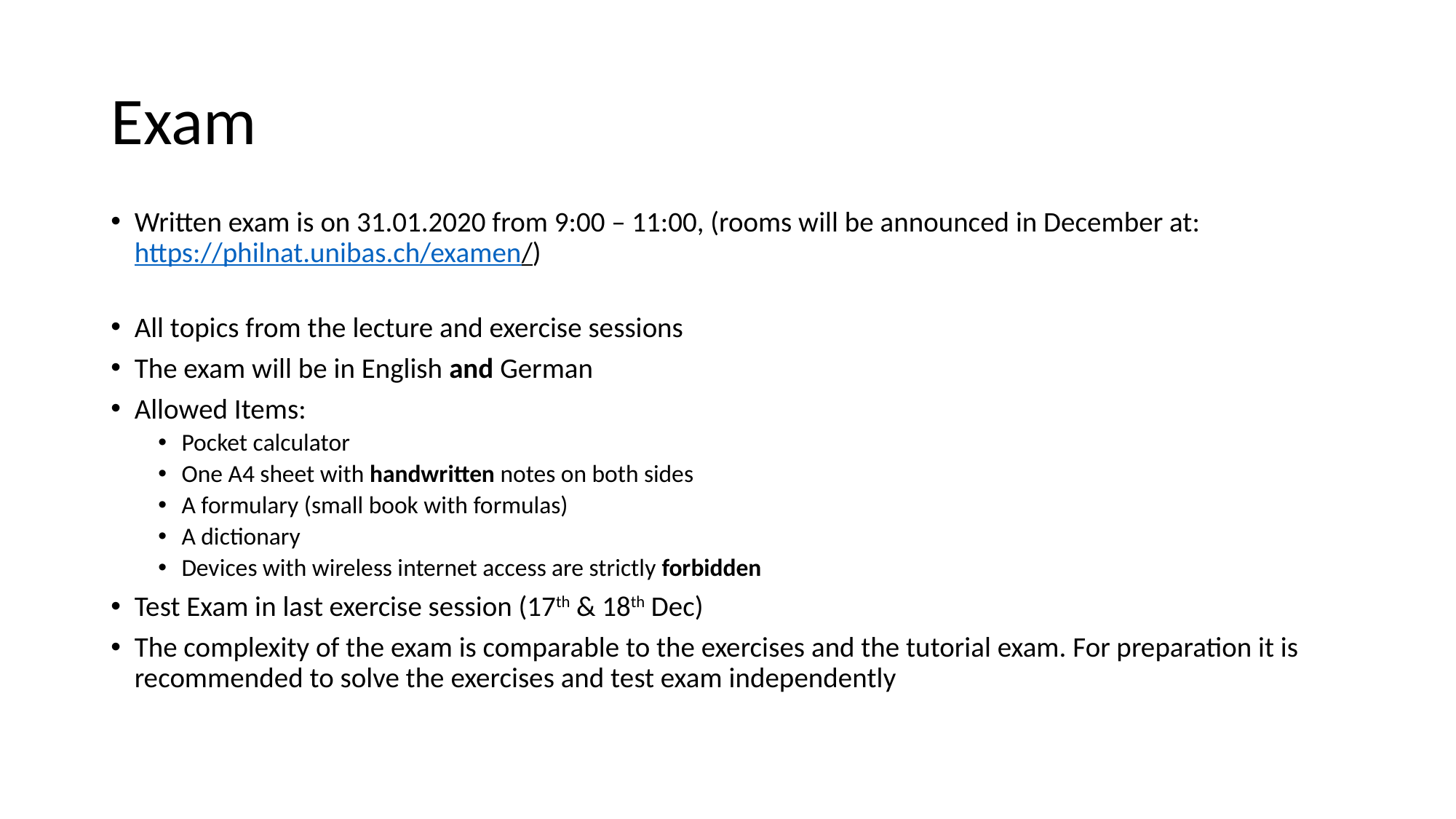

# Exam
Written exam is on 31.01.2020 from 9:00 – 11:00, (rooms will be announced in December at: https://philnat.unibas.ch/examen/)
All topics from the lecture and exercise sessions
The exam will be in English and German
Allowed Items:
Pocket calculator
One A4 sheet with handwritten notes on both sides
A formulary (small book with formulas)
A dictionary
Devices with wireless internet access are strictly forbidden
Test Exam in last exercise session (17th & 18th Dec)
The complexity of the exam is comparable to the exercises and the tutorial exam. For preparation it is recommended to solve the exercises and test exam independently